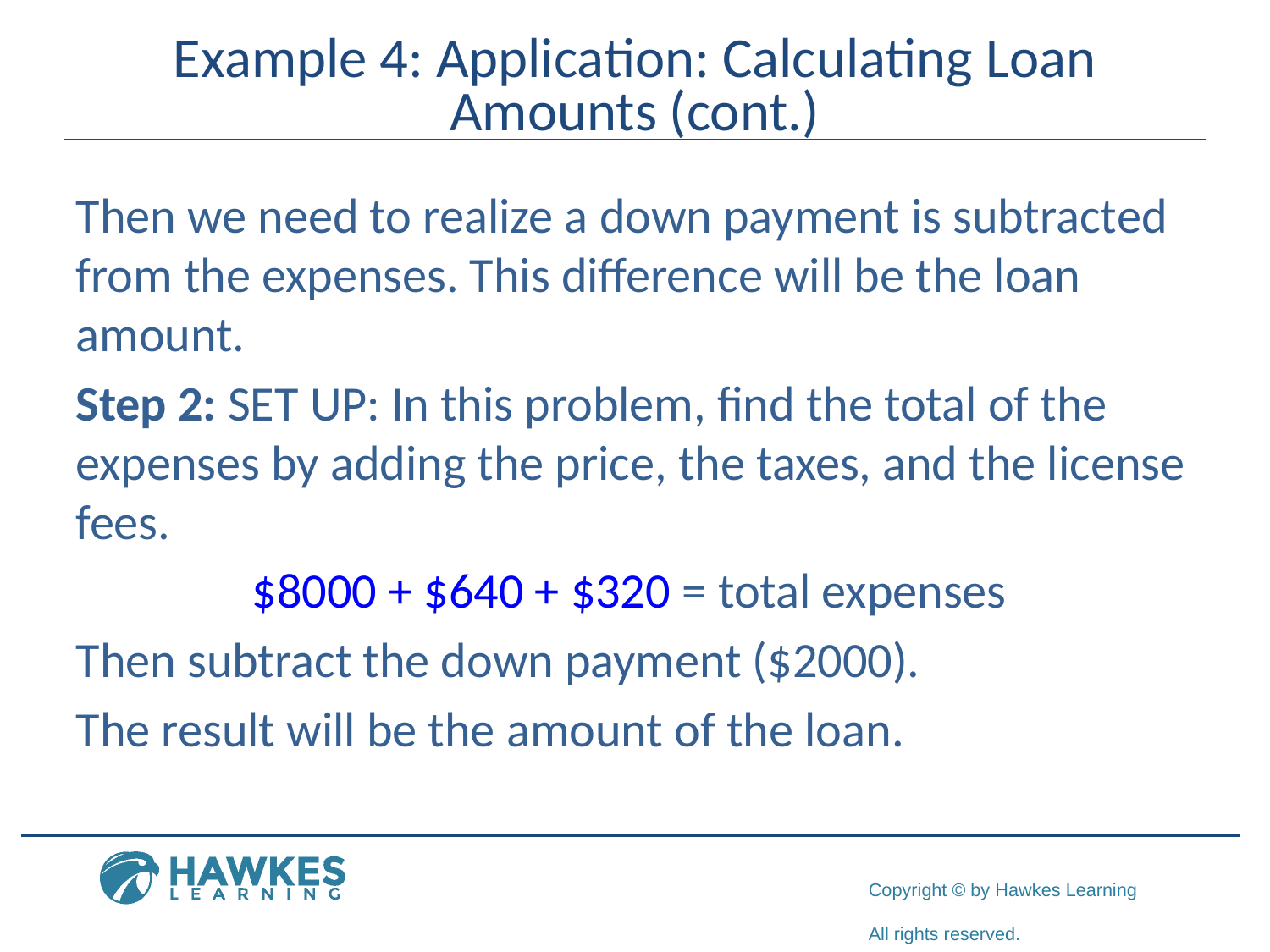

# Example 4: Application: Calculating Loan Amounts (cont.)
Then we need to realize a down payment is subtracted from the expenses. This difference will be the loan amount.
Step 2: SET UP: In this problem, find the total of the expenses by adding the price, the taxes, and the license fees.
$8000 + $640 + $320 = total expenses
Then subtract the down payment ($2000).
The result will be the amount of the loan.